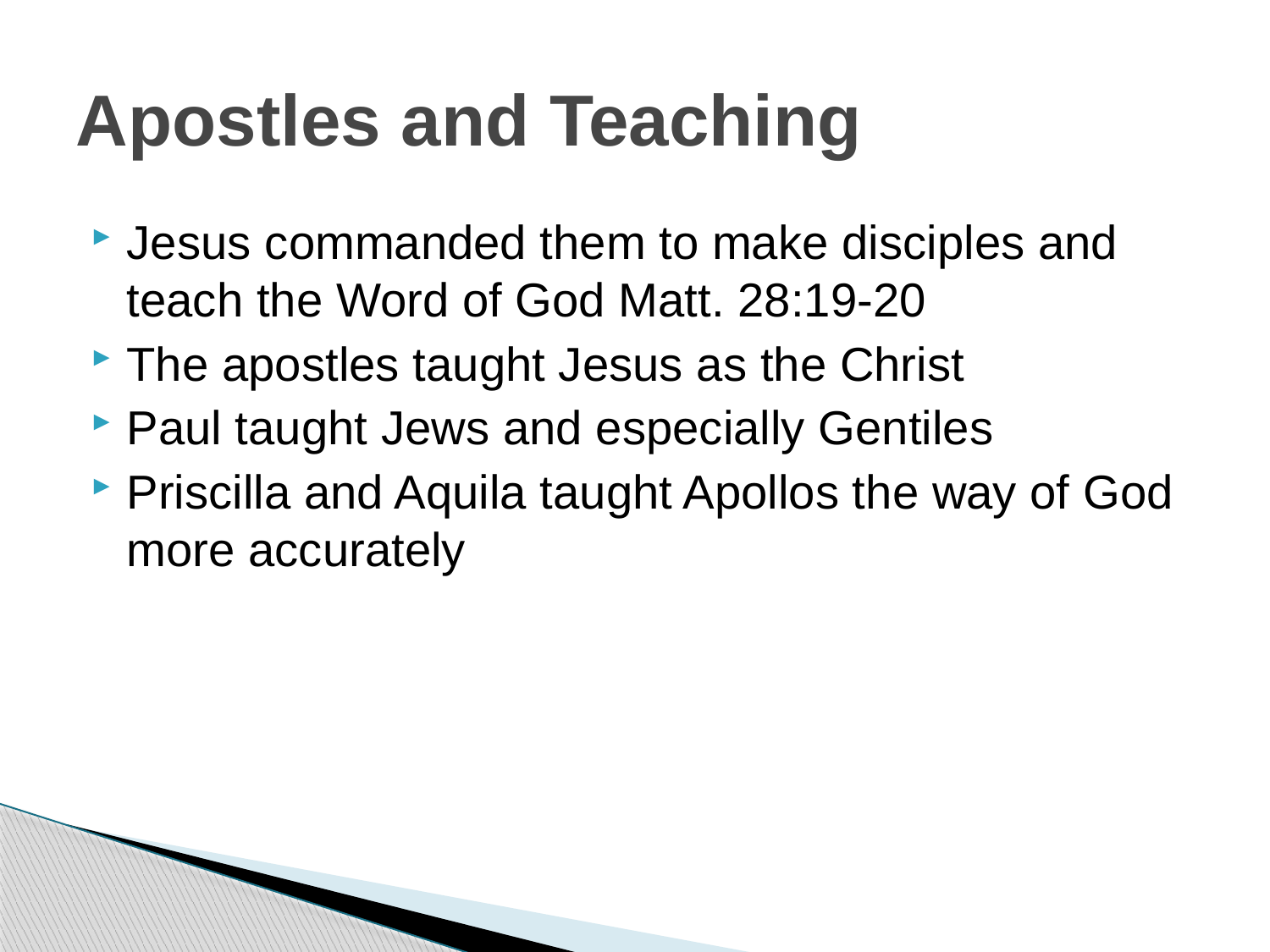

# Apostles and Teaching
Jesus commanded them to make disciples and teach the Word of God Matt. 28:19-20
The apostles taught Jesus as the Christ
Paul taught Jews and especially Gentiles
Priscilla and Aquila taught Apollos the way of God more accurately